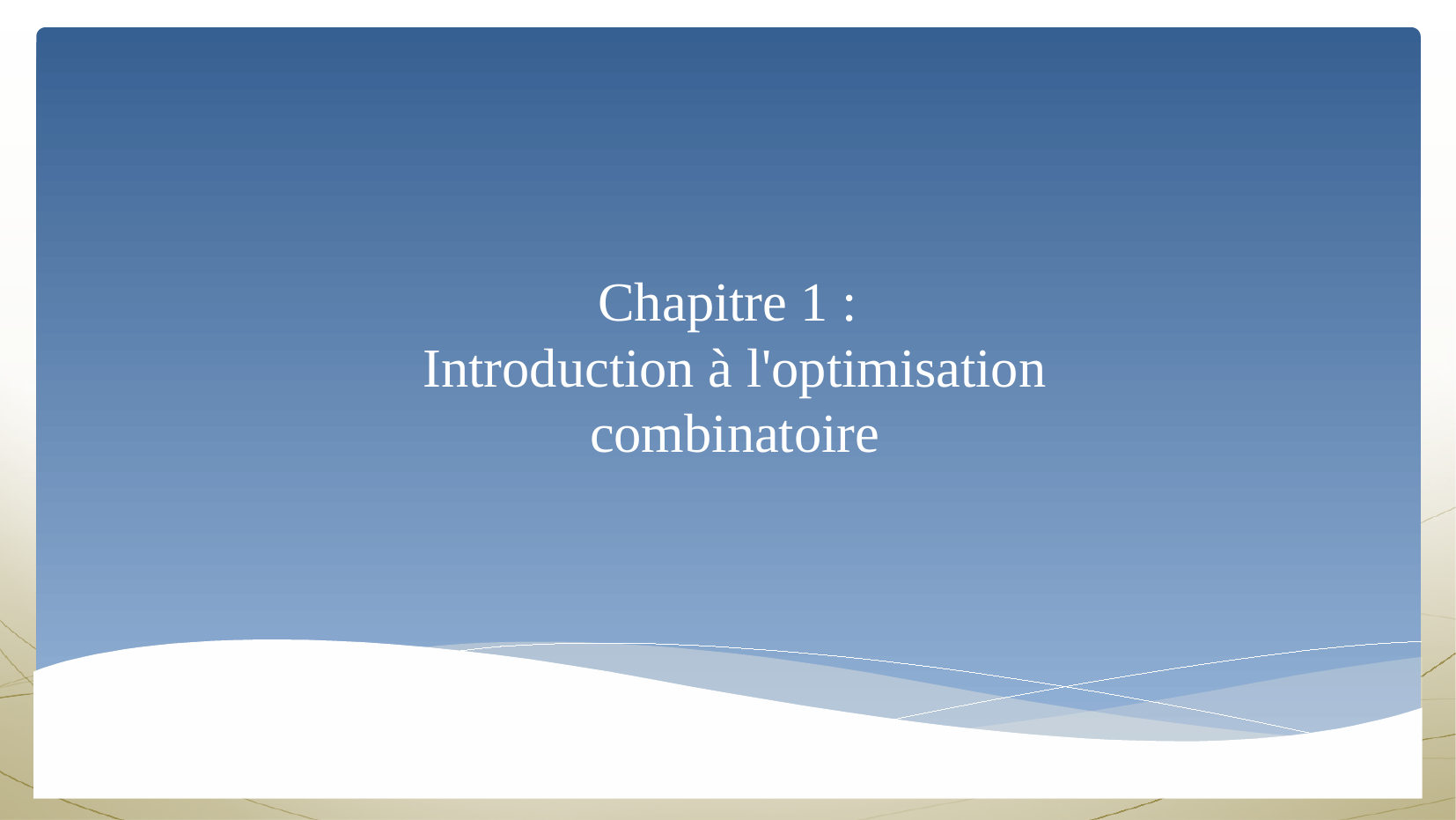

Chapitre 1 :
 Introduction à l'optimisation
 combinatoire